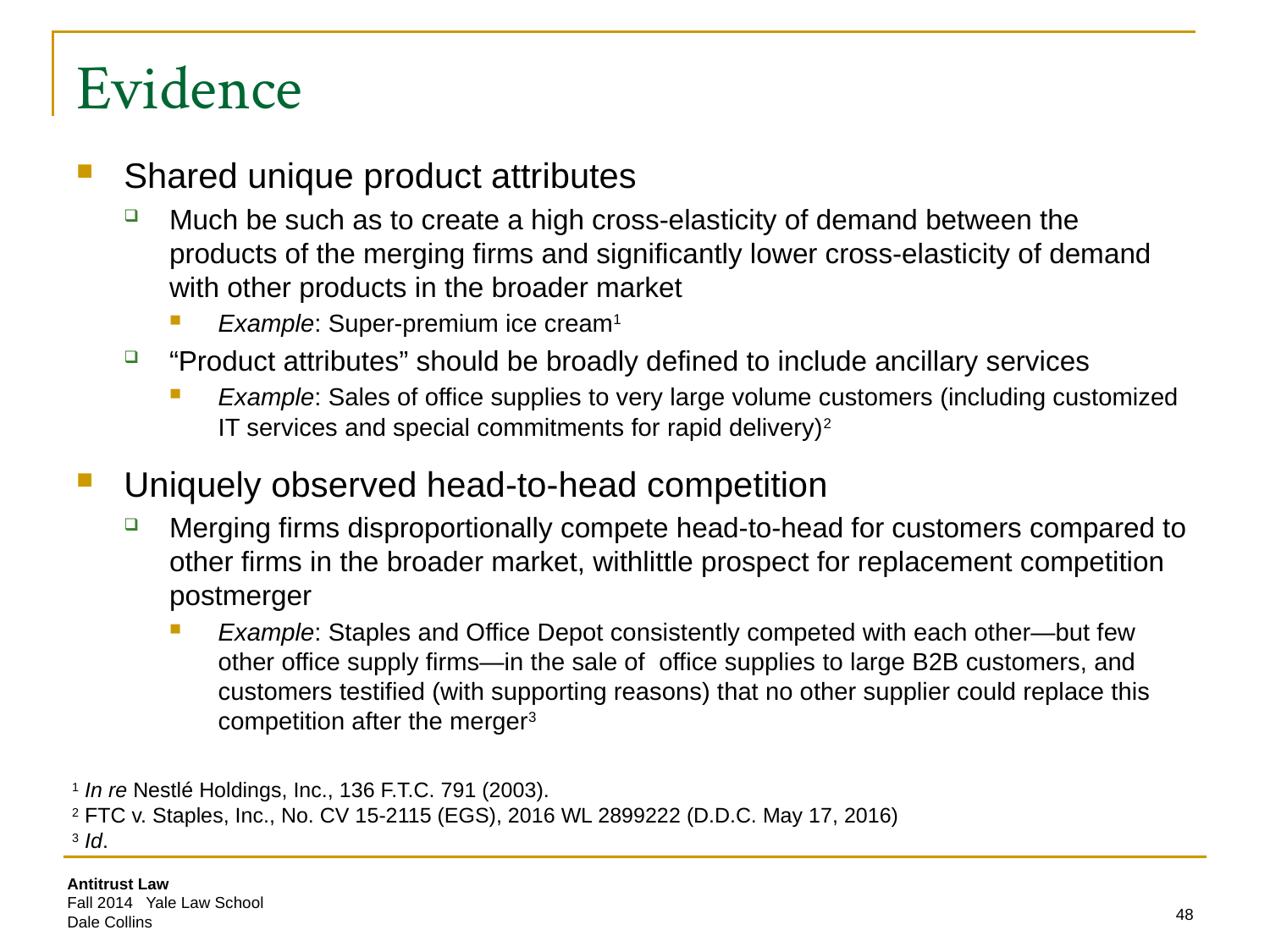

# Evidence
Shared unique product attributes
Much be such as to create a high cross-elasticity of demand between the products of the merging firms and significantly lower cross-elasticity of demand with other products in the broader market
Example: Super-premium ice cream1
“Product attributes” should be broadly defined to include ancillary services
Example: Sales of office supplies to very large volume customers (including customized IT services and special commitments for rapid delivery)2
Uniquely observed head-to-head competition
Merging firms disproportionally compete head-to-head for customers compared to other firms in the broader market, withlittle prospect for replacement competition postmerger
Example: Staples and Office Depot consistently competed with each other―but few other office supply firms―in the sale of  office supplies to large B2B customers, and customers testified (with supporting reasons) that no other supplier could replace this competition after the merger3

1 In re Nestlé Holdings, Inc., 136 F.T.C. 791 (2003).
2 FTC v. Staples, Inc., No. CV 15-2115 (EGS), 2016 WL 2899222 (D.D.C. May 17, 2016)
3 Id.
48